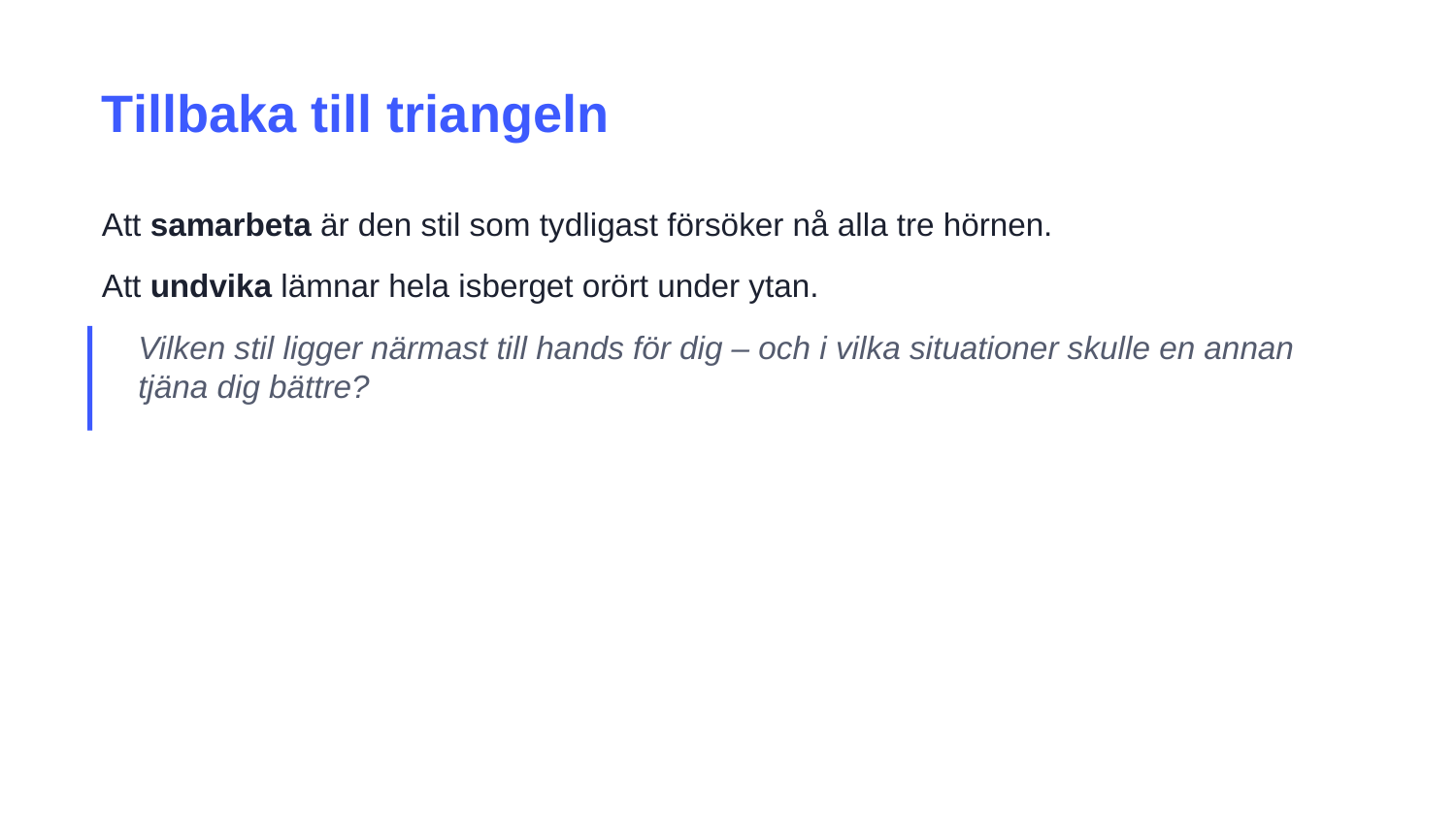

Tillbaka till triangeln
Att samarbeta är den stil som tydligast försöker nå alla tre hörnen.
Att undvika lämnar hela isberget orört under ytan.
Vilken stil ligger närmast till hands för dig – och i vilka situationer skulle en annan tjäna dig bättre?